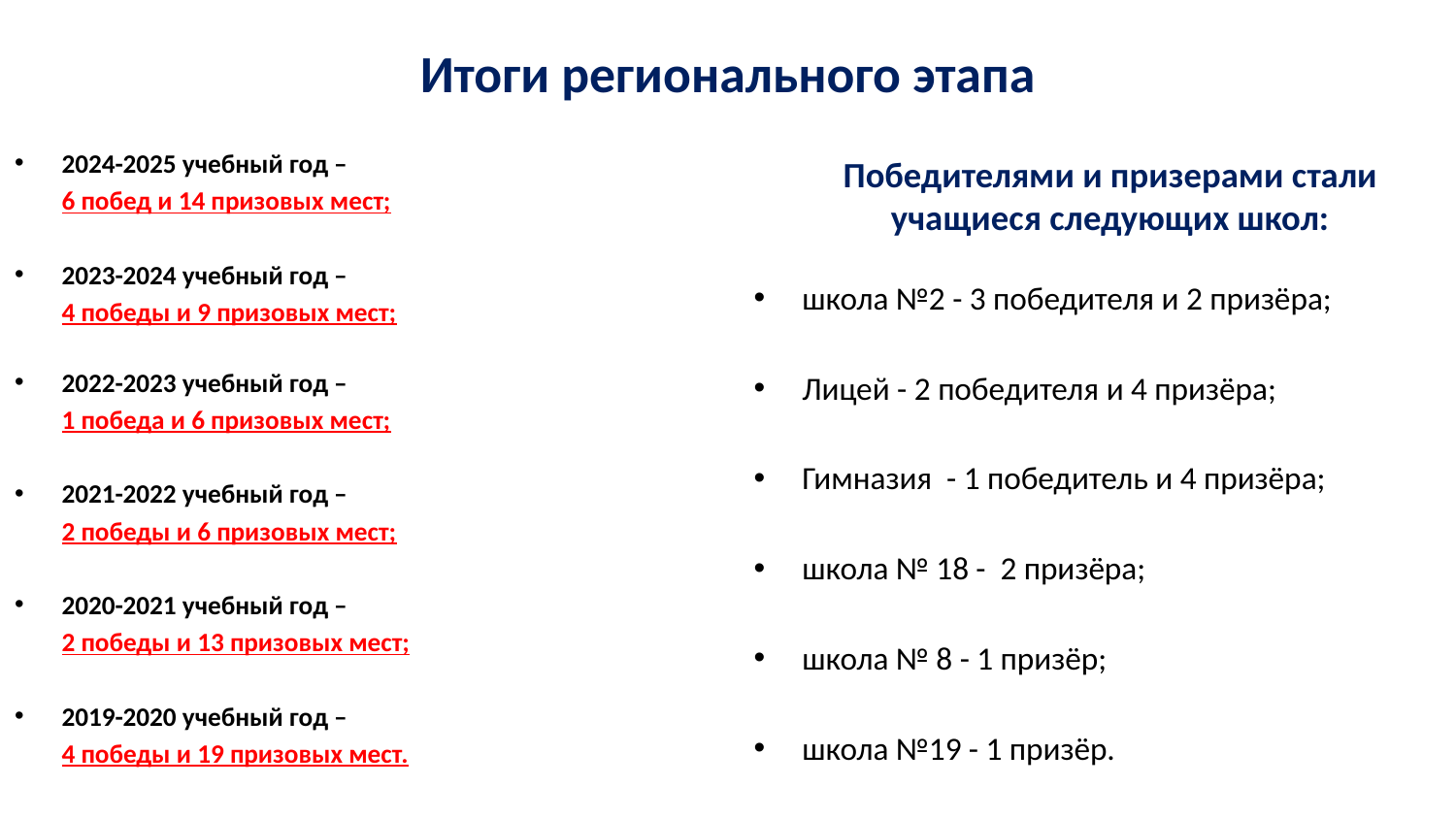

# Итоги регионального этапа

2024-2025 учебный год –
	6 побед и 14 призовых мест;

2023-2024 учебный год –
	4 победы и 9 призовых мест;

2022-2023 учебный год –
	1 победа и 6 призовых мест;

2021-2022 учебный год –
	2 победы и 6 призовых мест;

2020-2021 учебный год –
	2 победы и 13 призовых мест;

2019-2020 учебный год –
	4 победы и 19 призовых мест.

	Победителями и призерами стали учащиеся следующих школ:

школа №2 - 3 победителя и 2 призёра;

Лицей - 2 победителя и 4 призёра;

Гимназия  - 1 победитель и 4 призёра;

школа № 18 -  2 призёра;

школа № 8 - 1 призёр;

школа №19 - 1 призёр.